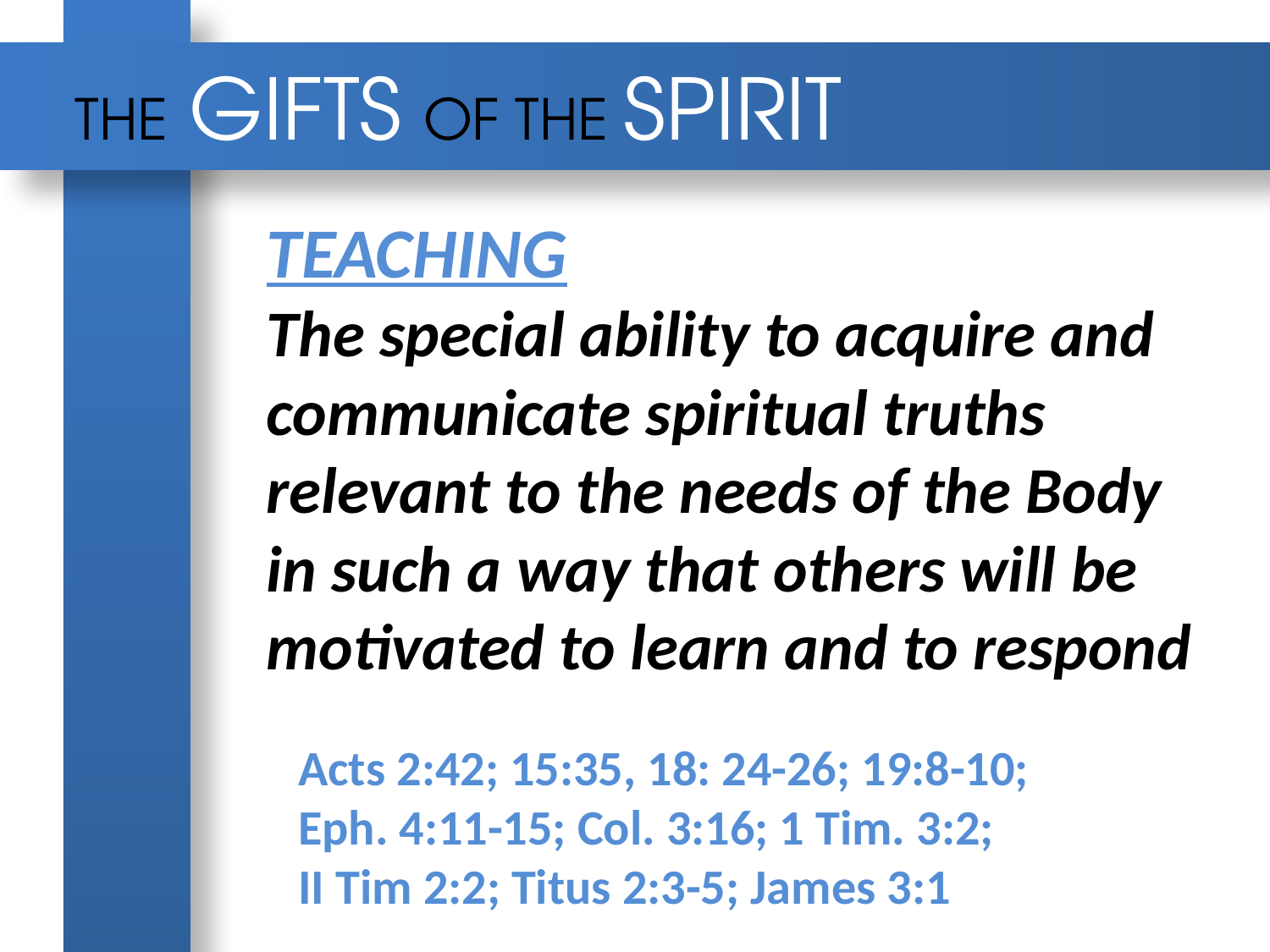

THE GIFTS OF THE SPIRIT
Teaching
The special ability to acquire and communicate spiritual truths relevant to the needs of the Body in such a way that others will be motivated to learn and to respond
Acts 2:42; 15:35, 18: 24-26; 19:8-10;
Eph. 4:11-15; Col. 3:16; 1 Tim. 3:2;
II Tim 2:2; Titus 2:3-5; James 3:1